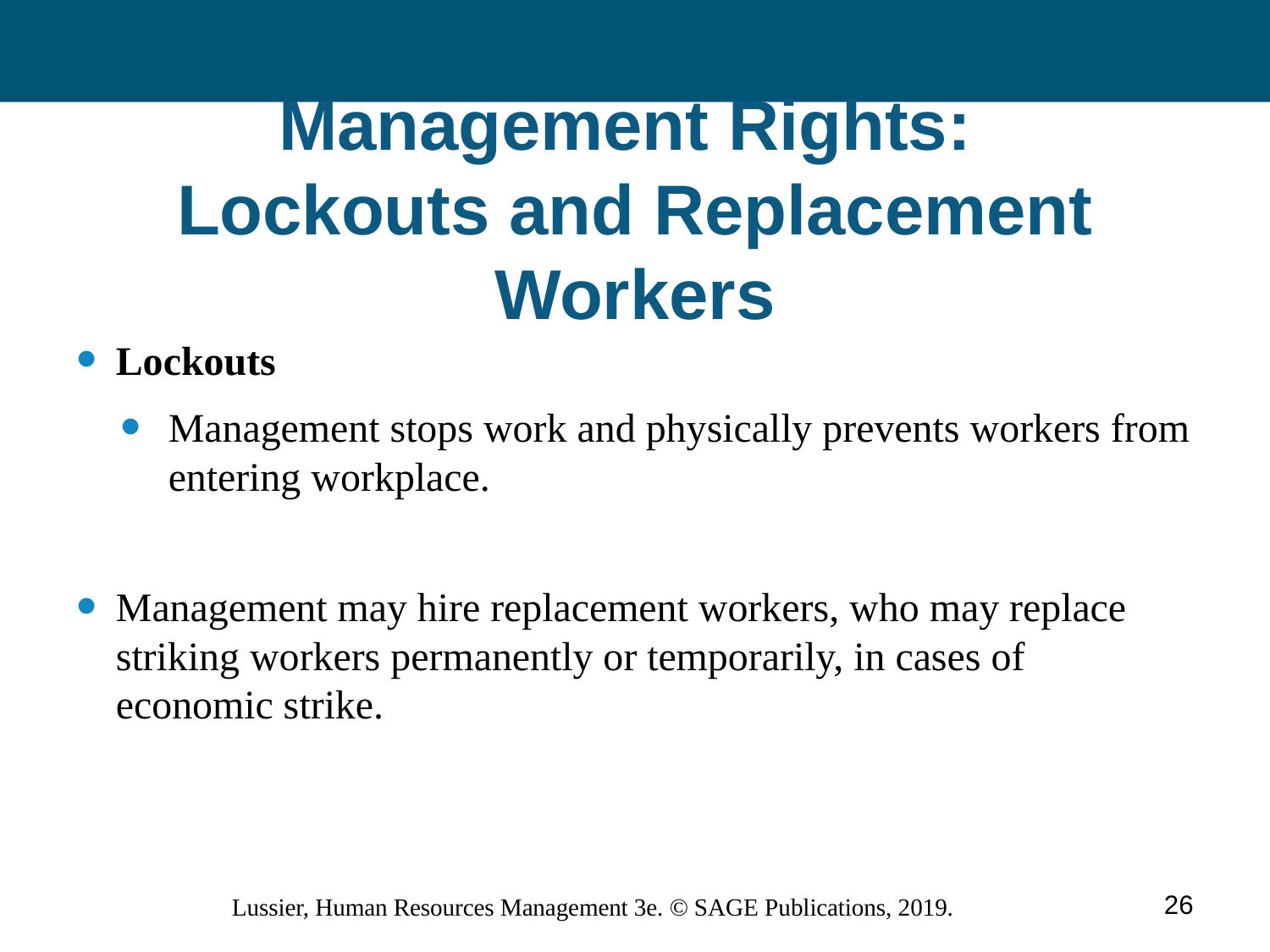

# Management Rights: Lockouts and Replacement Workers
Lockouts
Management stops work and physically prevents workers from entering workplace.

Management may hire replacement workers, who may replace striking workers permanently or temporarily, in cases of economic strike.

26
Lussier, Human Resources Management 3e. © SAGE Publications, 2019.